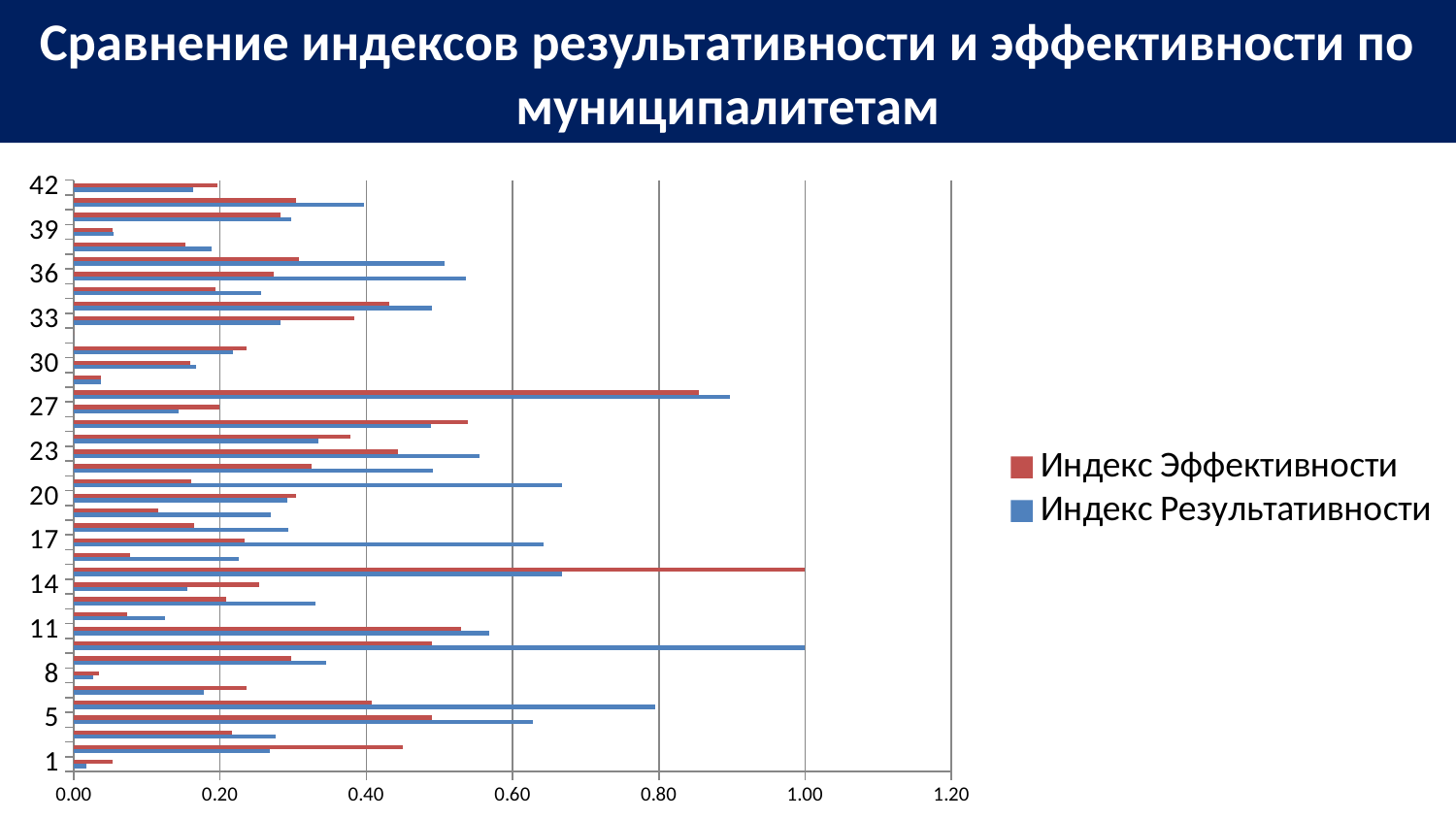

# Сравнение индексов результативности и эффективности по муниципалитетам

### Chart

| Category | Индекс Результативности | Индекс Эффективности |
|---|---|---|
| 1 | 0.017079501665447378 | 0.05338044379771723 |
| 3 | 0.26831406783446987 | 0.4498117835391115 |
| 4 | 0.2758135528409179 | 0.21572798530149445 |
| 5 | 0.627670412669876 | 0.4897016995807869 |
| 6 | 0.7951155532418176 | 0.40753097572105695 |
| 7 | 0.17778985500730554 | 0.23687361205681623 |
| 8 | 0.02593385101088903 | 0.034798412673556746 |
| 9 | 0.3453418593616266 | 0.29781458857337323 |
| 10 | 1.0 | 0.490153465705508 |
| 11 | 0.5682425136232363 | 0.5293501659415075 |
| 12 | 0.12483564455893523 | 0.07302182210413889 |
| 13 | 0.3307863354917511 | 0.20791848333778726 |
| 14 | 0.1548859749209974 | 0.25359986003174506 |
| 15 | 0.6678622887238089 | 1.0 |
| 16 | 0.2251782944737763 | 0.0771547436068574 |
| 17 | 0.6425321801272786 | 0.2339881779467885 |
| 18 | 0.29262173799147423 | 0.16391166248169273 |
| 19 | 0.2692762161116538 | 0.11483653288664694 |
| 20 | 0.29224365633134974 | 0.30337925929294324 |
| 21 | 0.6680325379795398 | 0.16120990866016507 |
| 22 | 0.4908435210885814 | 0.32499579051789945 |
| 23 | 0.5541097761833391 | 0.44358875106514156 |
| 24 | 0.33455680562921913 | 0.37827204770781425 |
| 26 | 0.48819271504806777 | 0.5389607307869534 |
| 27 | 0.1433274129291768 | 0.1985848863320763 |
| 28 | 0.8974585298073054 | 0.8550388963240514 |
| 29 | 0.03744956620090626 | 0.037236424860106955 |
| 30 | 0.16763541572508509 | 0.15922825080299716 |
| 31 | 0.21768703824298744 | 0.23606892898209347 |
| 32 | 0.0 | 0.0 |
| 33 | 0.2831766959771081 | 0.3837141585633095 |
| 34 | 0.489255857676163 | 0.4313922851352348 |
| 35 | 0.2554583674616019 | 0.19354866118363098 |
| 36 | 0.5361541370181631 | 0.2730599764584338 |
| 37 | 0.5075103729051558 | 0.3082419191144329 |
| 38 | 0.18876143541970355 | 0.152499669293909 |
| 39 | 0.05370672774269797 | 0.05240460512830408 |
| 40 | 0.29751653390684896 | 0.28228279585397636 |
| 41 | 0.39665589608255697 | 0.30447651733355935 |
| 42 | 0.16291613593194076 | 0.196076323607476 |